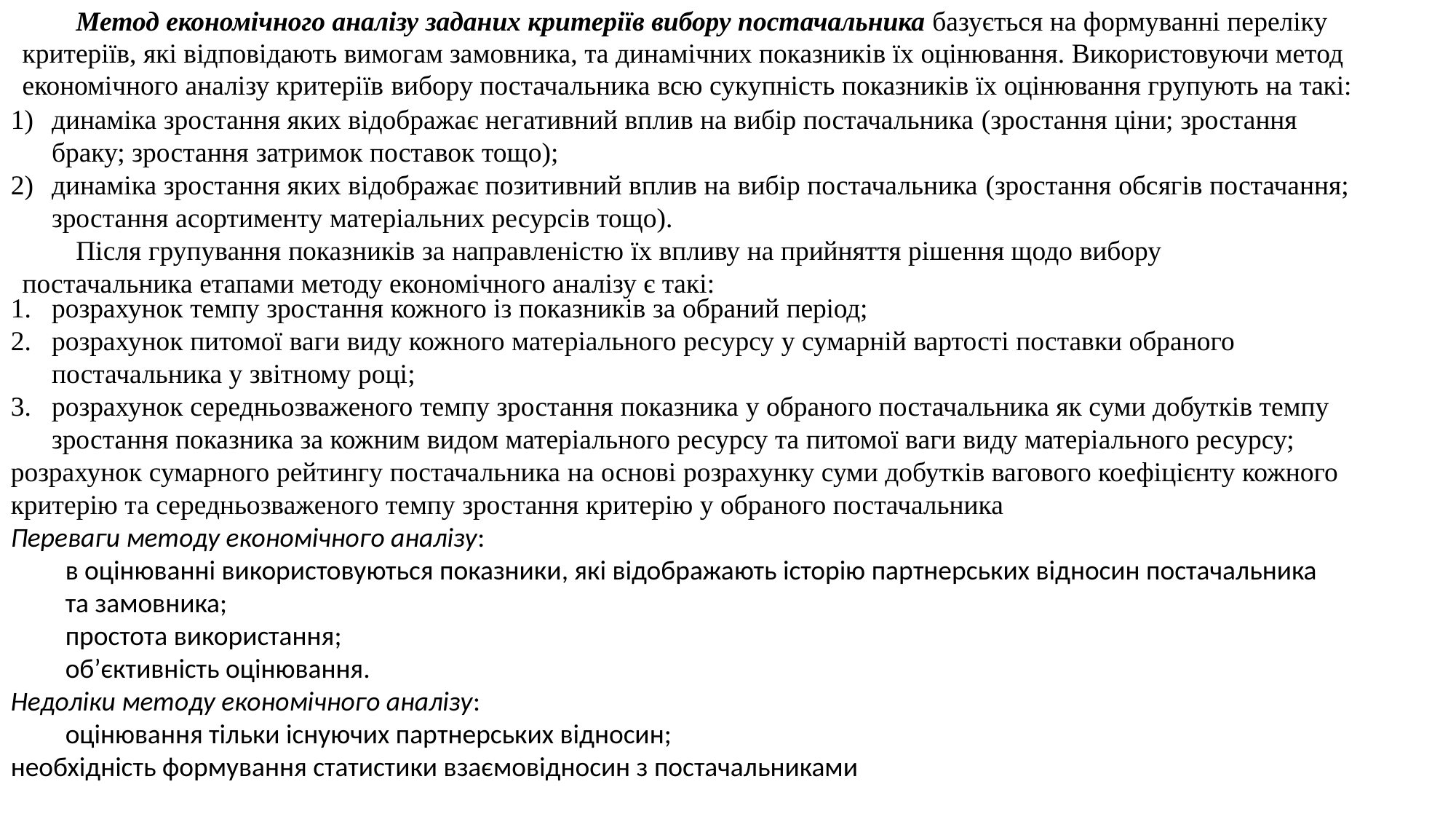

Метод економічного аналізу заданих критеріїв вибору постачальника базується на формуванні переліку критеріїв, які відповідають вимогам замовника, та динамічних показників їх оцінювання. Використовуючи метод економічного аналізу критеріїв вибору постачальника всю сукупність показників їх оцінювання групують на такі:
динаміка зростання яких відображає негативний вплив на вибір постачальника (зростання ціни; зростання браку; зростання затримок поставок тощо);
динаміка зростання яких відображає позитивний вплив на вибір постачальника (зростання обсягів постачання; зростання асортименту матеріальних ресурсів тощо).
Після групування показників за направленістю їх впливу на прийняття рішення щодо вибору постачальника етапами методу економічного аналізу є такі:
розрахунок темпу зростання кожного із показників за обраний період;
розрахунок питомої ваги виду кожного матеріального ресурсу у сумарній вартості поставки обраного постачальника у звітному році;
розрахунок середньозваженого темпу зростання показника у обраного постачальника як суми добутків темпу зростання показника за кожним видом матеріального ресурсу та питомої ваги виду матеріального ресурсу;
розрахунок сумарного рейтингу постачальника на основі розрахунку суми добутків вагового коефіцієнту кожного критерію та середньозваженого темпу зростання критерію у обраного постачальника
Переваги методу економічного аналізу:
в оцінюванні використовуються показники, які відображають історію партнерських відносин постачальника та замовника;
простота використання;
об’єктивність оцінювання.
Недоліки методу економічного аналізу:
оцінювання тільки існуючих партнерських відносин;
необхідність формування статистики взаємовідносин з постачальниками